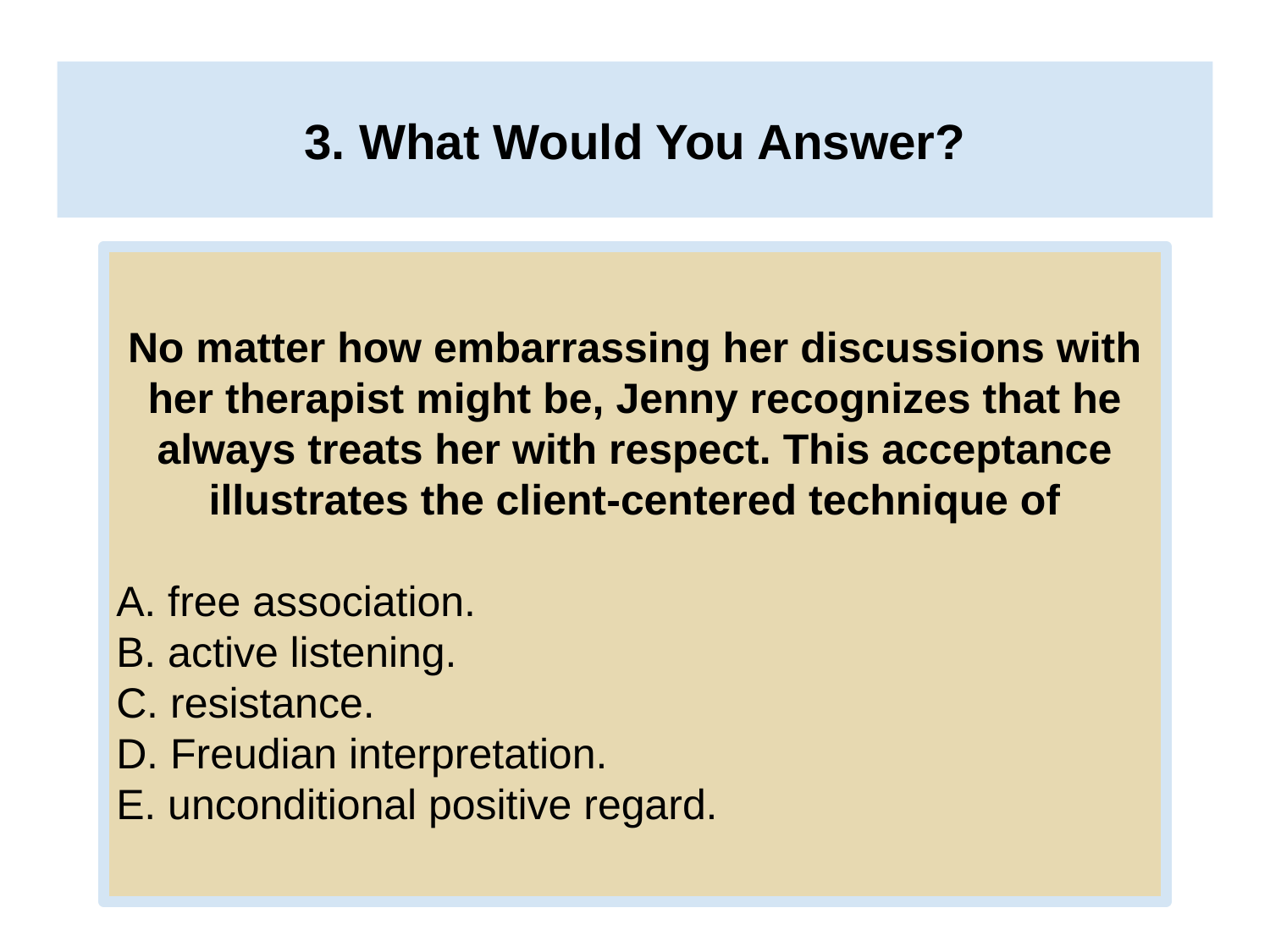

# 3. What Would You Answer?
No matter how embarrassing her discussions with her therapist might be, Jenny recognizes that he always treats her with respect. This acceptance illustrates the client-centered technique of

A. free association.
B. active listening.
C. resistance.
D. Freudian interpretation.
E. unconditional positive regard.